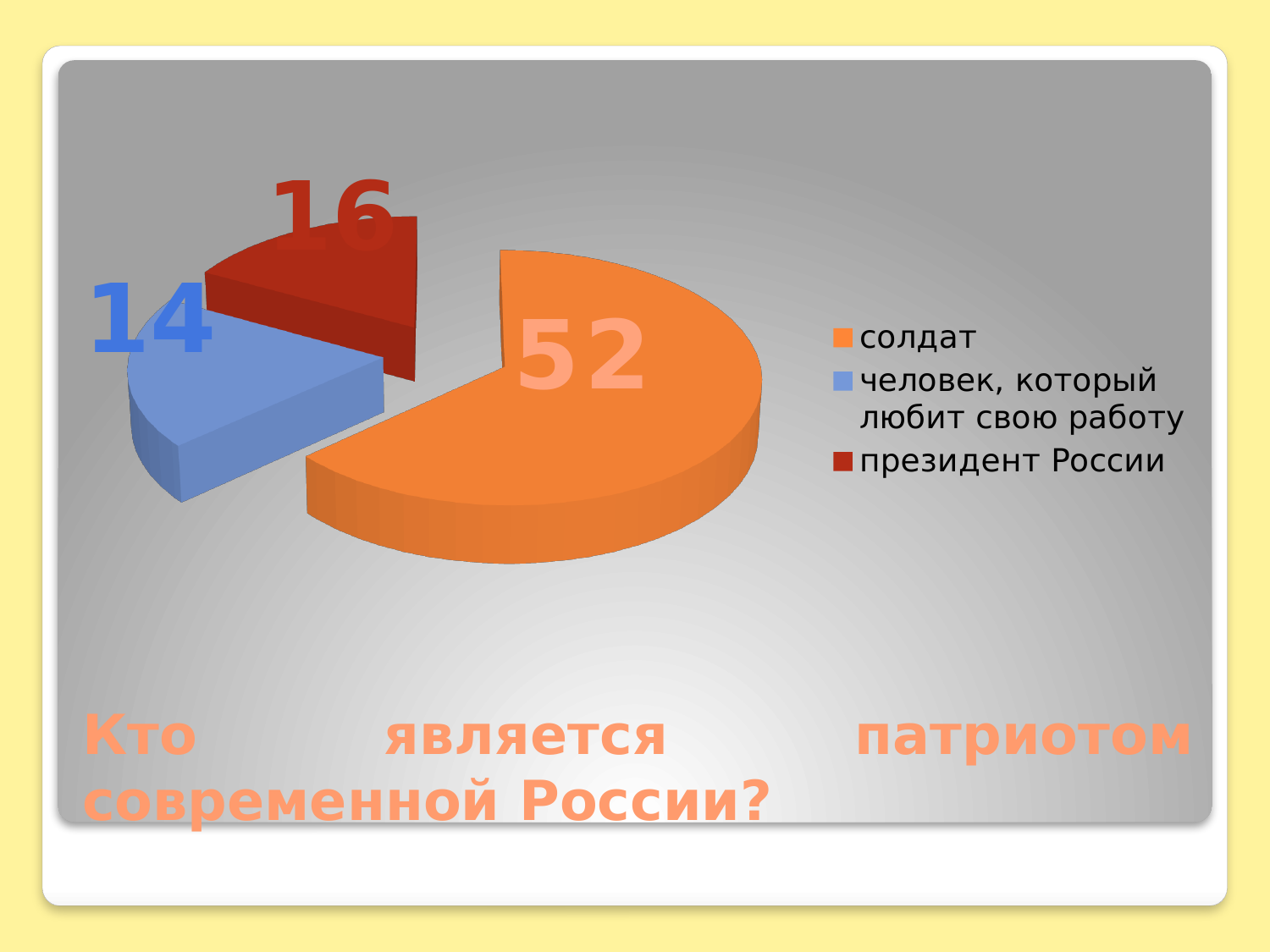

[unsupported chart]

16
52
# Кто является патриотом современной России?